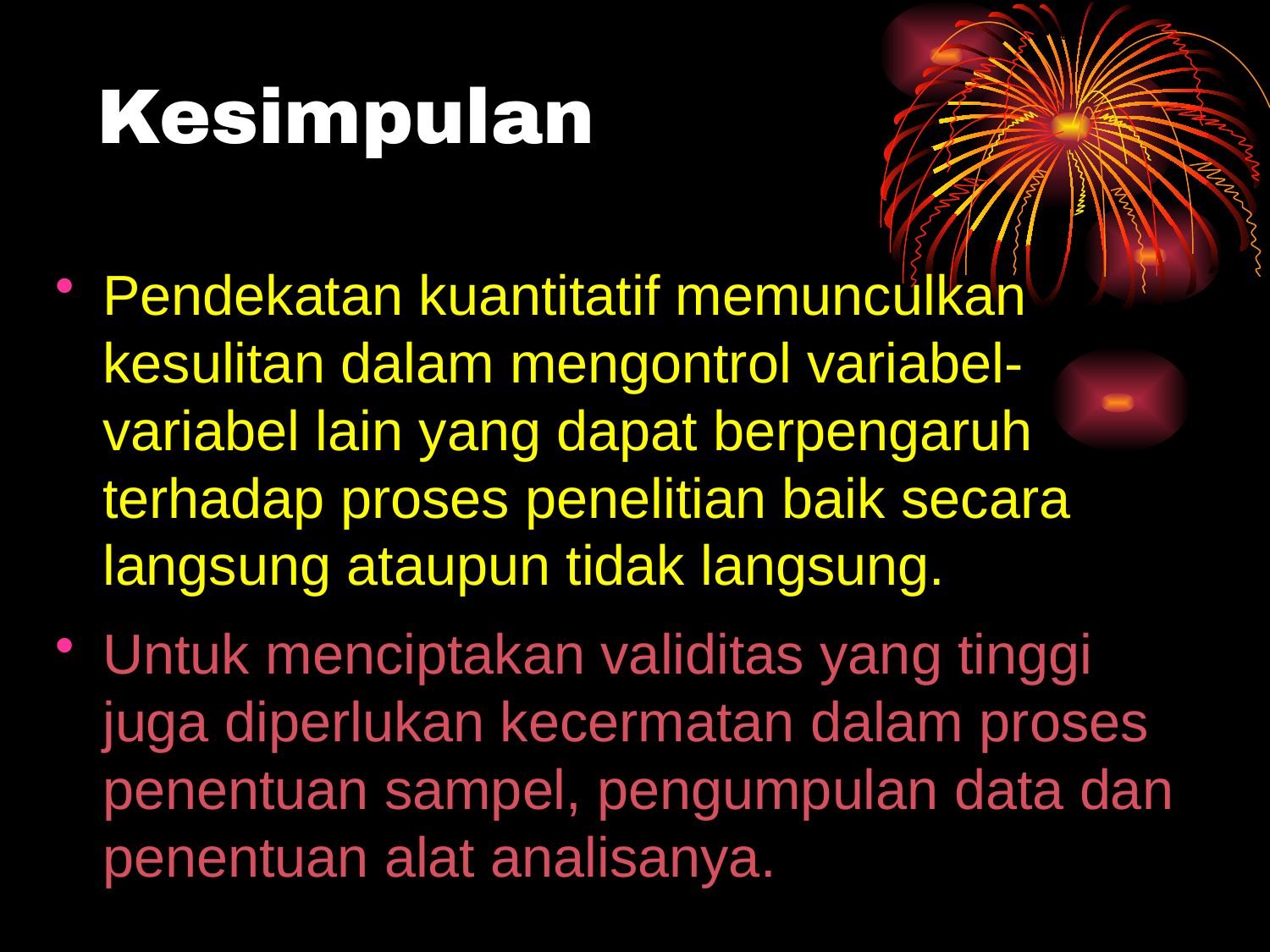

# Kesimpulan

Pendekatan kuantitatif memunculkan kesulitan dalam mengontrol variabel-variabel lain yang dapat berpengaruh terhadap proses penelitian baik secara langsung ataupun tidak langsung.
Untuk menciptakan validitas yang tinggi juga diperlukan kecermatan dalam proses penentuan sampel, pengumpulan data dan penentuan alat analisanya.